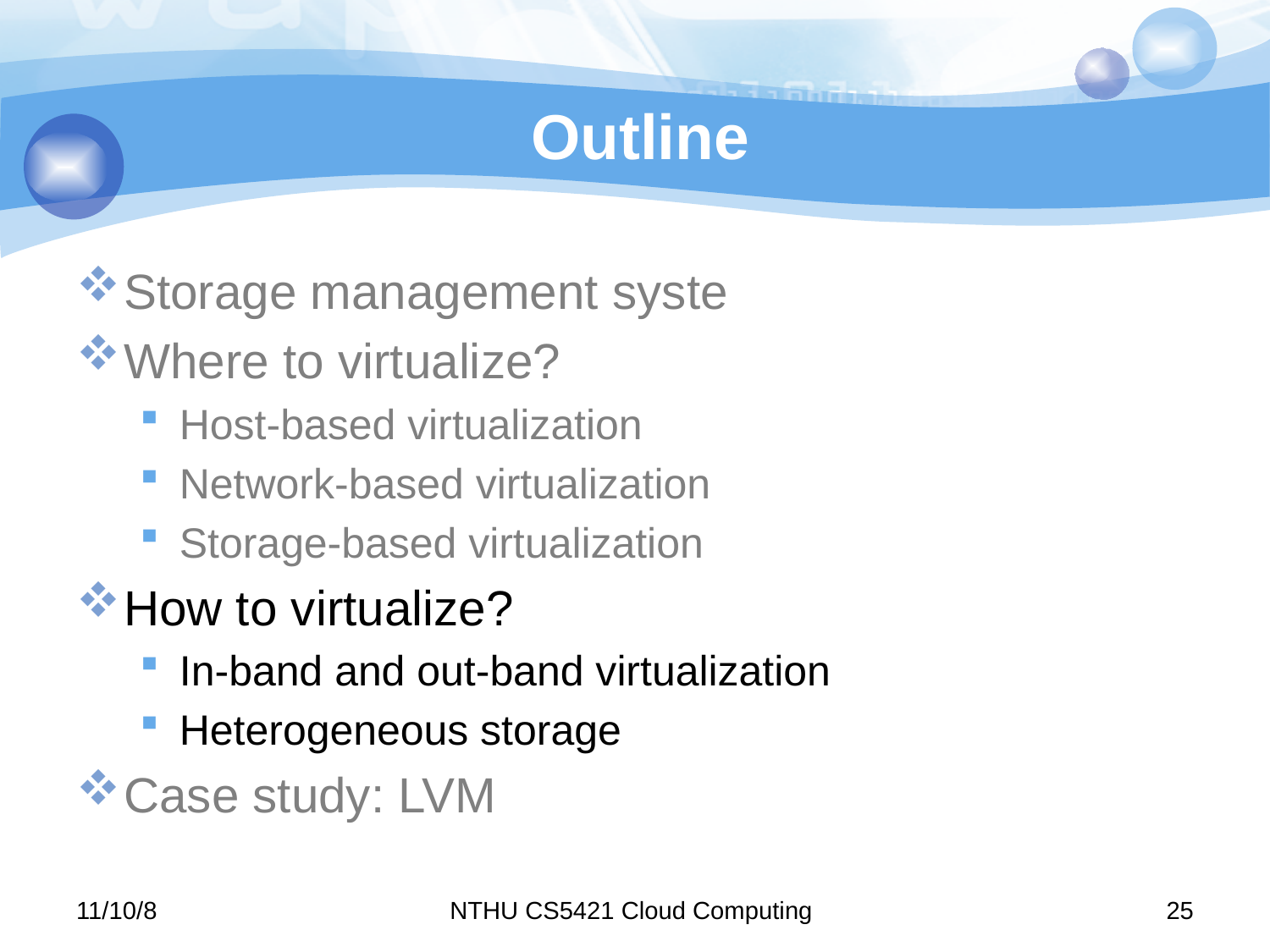

# Outline
Storage management syste
Where to virtualize?
Host-based virtualization
Network-based virtualization
Storage-based virtualization
How to virtualize?
In-band and out-band virtualization
Heterogeneous storage
Case study: LVM
11/10/8
NTHU CS5421 Cloud Computing
25